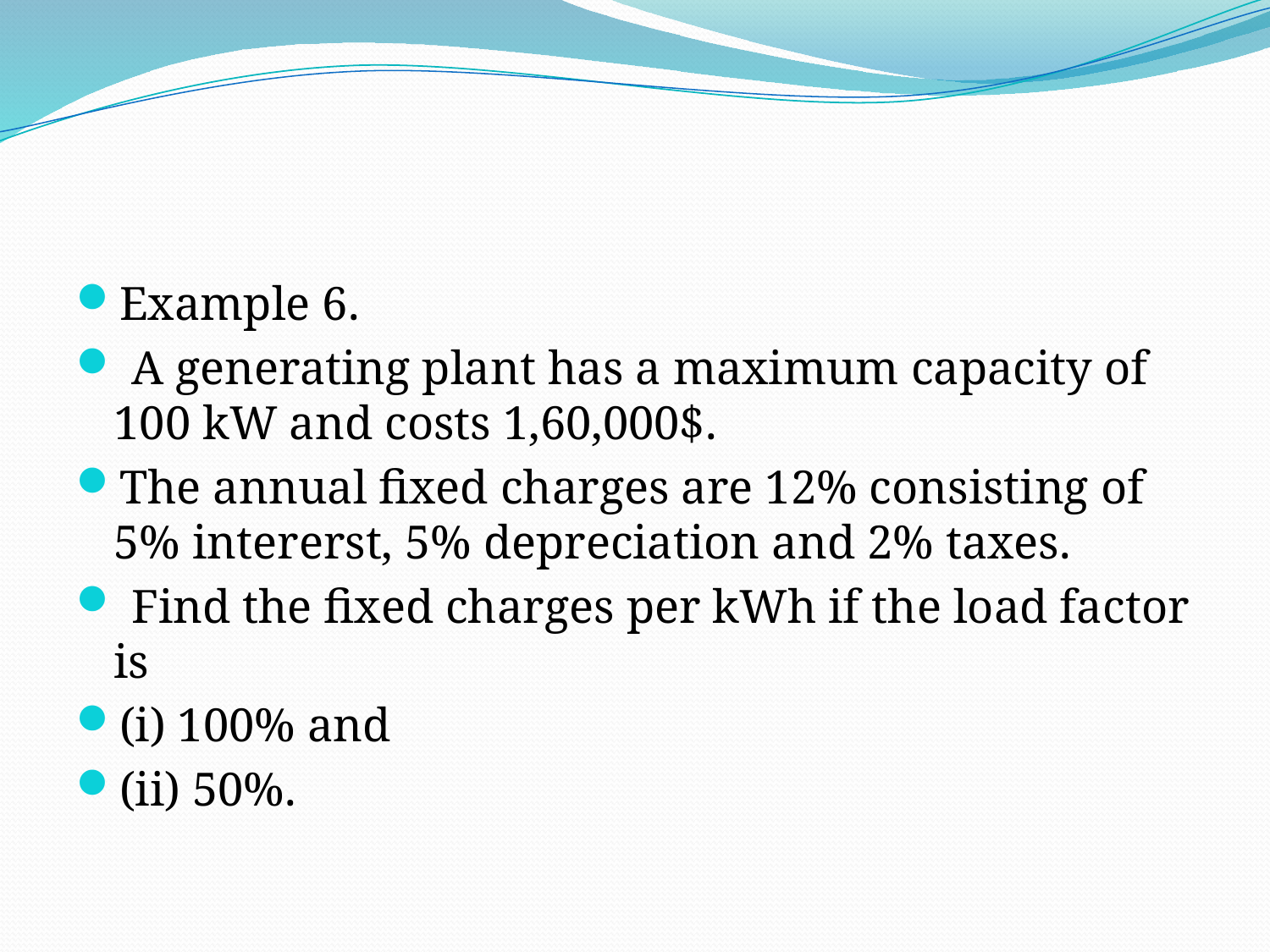

#
Example 6.
 A generating plant has a maximum capacity of 100 kW and costs 1,60,000$.
The annual fixed charges are 12% consisting of 5% intererst, 5% depreciation and 2% taxes.
 Find the fixed charges per kWh if the load factor is
(i) 100% and
(ii) 50%.